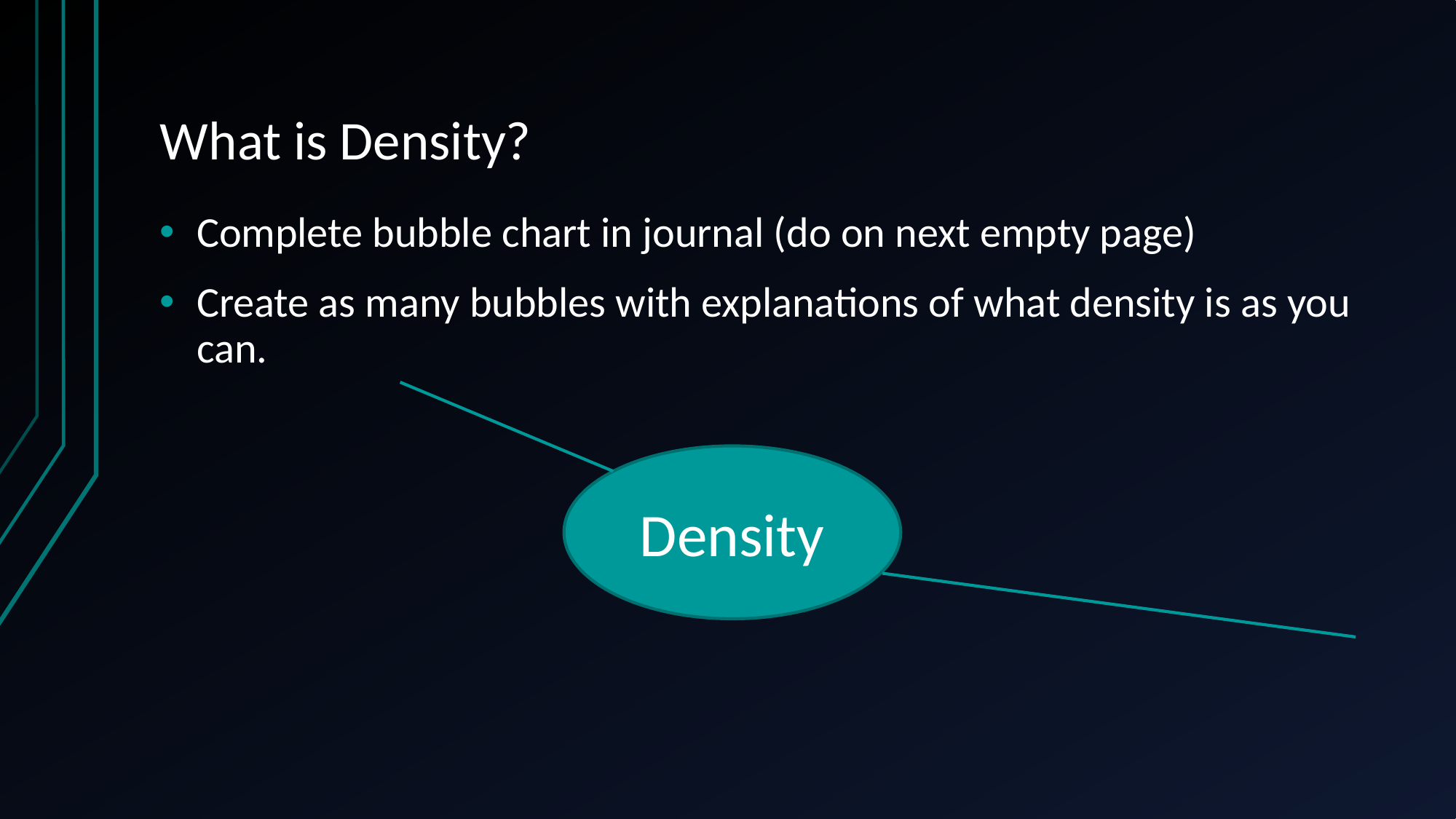

# What is Density?
Complete bubble chart in journal (do on next empty page)
Create as many bubbles with explanations of what density is as you can.

Density